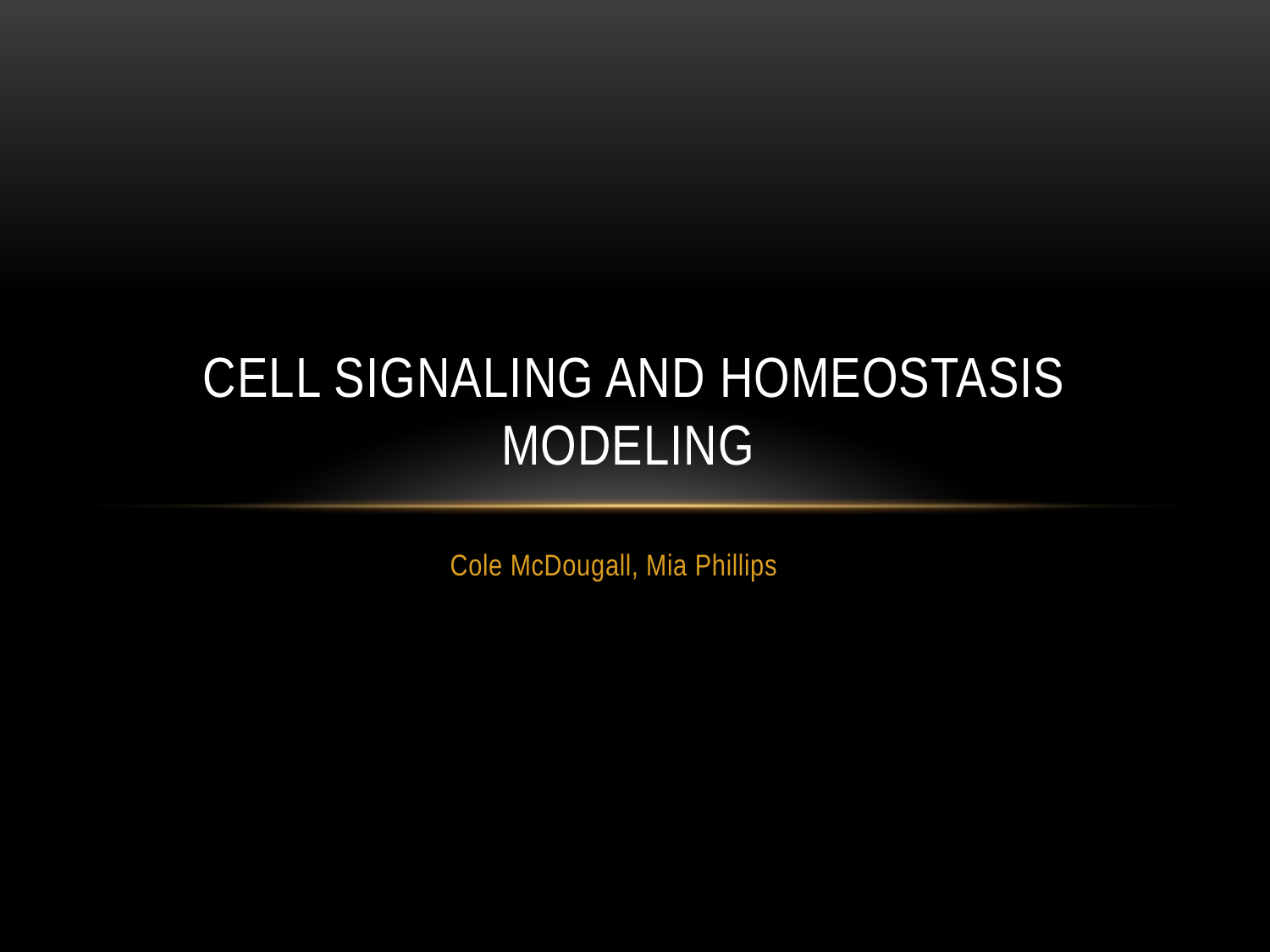

# Cell Signaling and Homeostasis Modeling
Cole McDougall, Mia Phillips